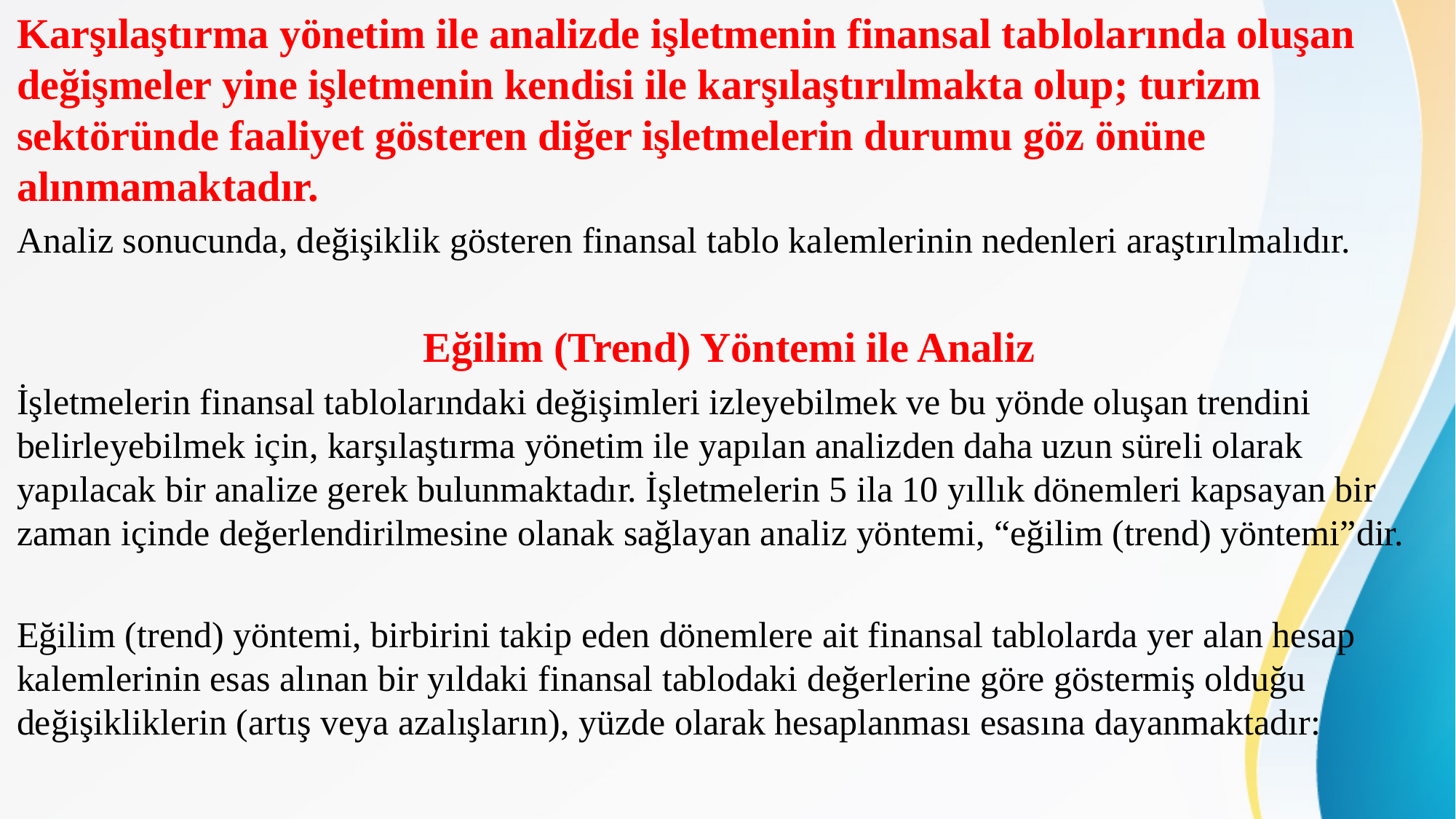

Karşılaştırma yönetim ile analizde işletmenin finansal tablolarında oluşan değişmeler yine işletmenin kendisi ile karşılaştırılmakta olup; turizm sektöründe faaliyet gösteren diğer işletmelerin durumu göz önüne alınmamaktadır.
Analiz sonucunda, değişiklik gösteren finansal tablo kalemlerinin nedenleri araştırılmalıdır.

Eğilim (Trend) Yöntemi ile Analiz
İşletmelerin finansal tablolarındaki değişimleri izleyebilmek ve bu yönde oluşan trendini belirleyebilmek için, karşılaştırma yönetim ile yapılan analizden daha uzun süreli olarak yapılacak bir analize gerek bulunmaktadır. İşletmelerin 5 ila 10 yıllık dönemleri kapsayan bir zaman içinde değerlendirilmesine olanak sağlayan analiz yöntemi, “eğilim (trend) yöntemi”dir.

Eğilim (trend) yöntemi, birbirini takip eden dönemlere ait finansal tablolarda yer alan hesap kalemlerinin esas alınan bir yıldaki finansal tablodaki değerlerine göre göstermiş olduğu değişikliklerin (artış veya azalışların), yüzde olarak hesaplanması esasına dayanmaktadır: